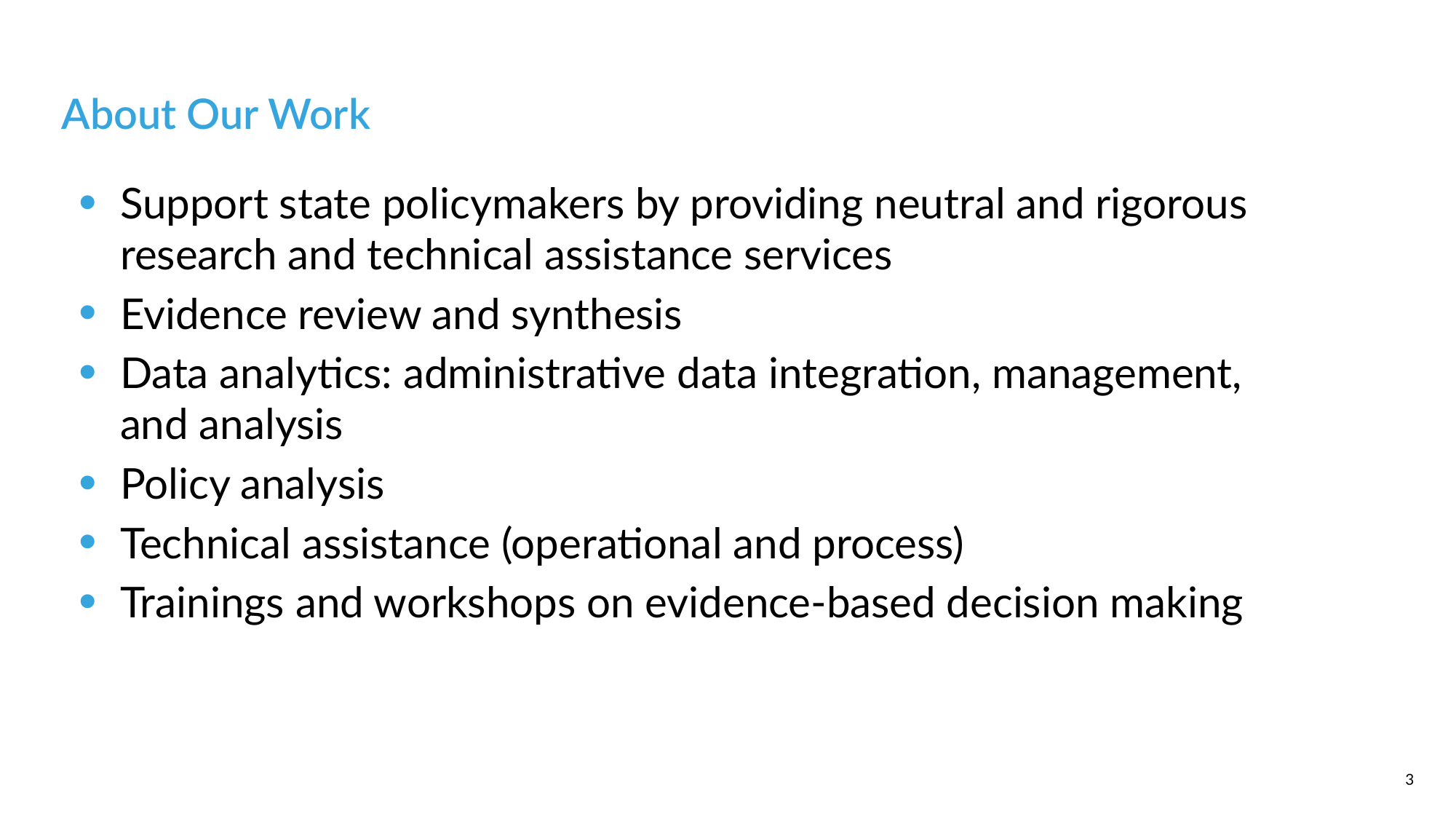

# About Our Work
Support state policymakers by providing neutral and rigorous research and technical assistance services
Evidence review and synthesis
Data analytics: administrative data integration, management, and analysis
Policy analysis
Technical assistance (operational and process)
Trainings and workshops on evidence-based decision making